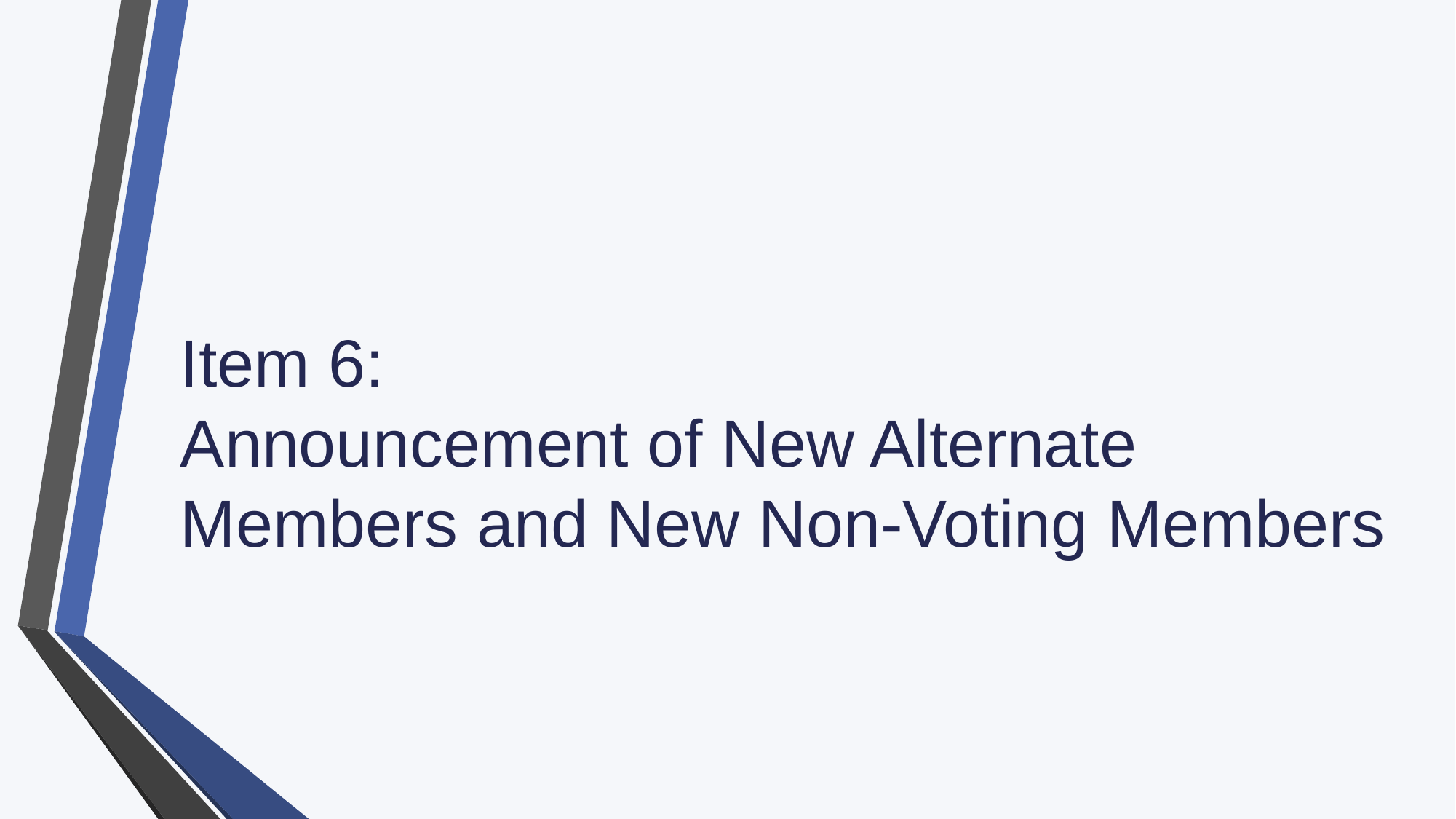

# Item 6: Announcement of New Alternate Members and New Non-Voting Members